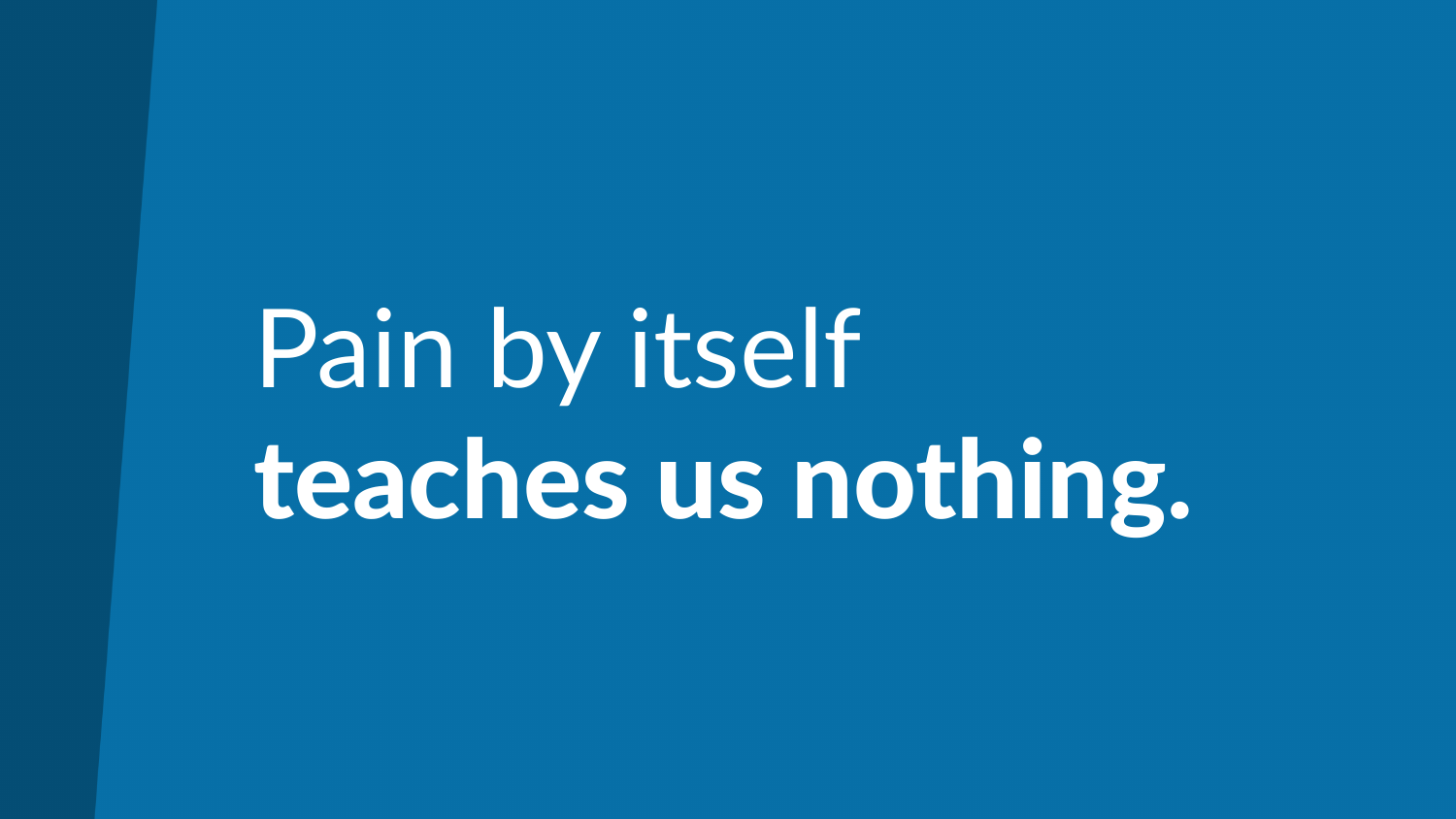

# Pain by itself teaches us nothing.